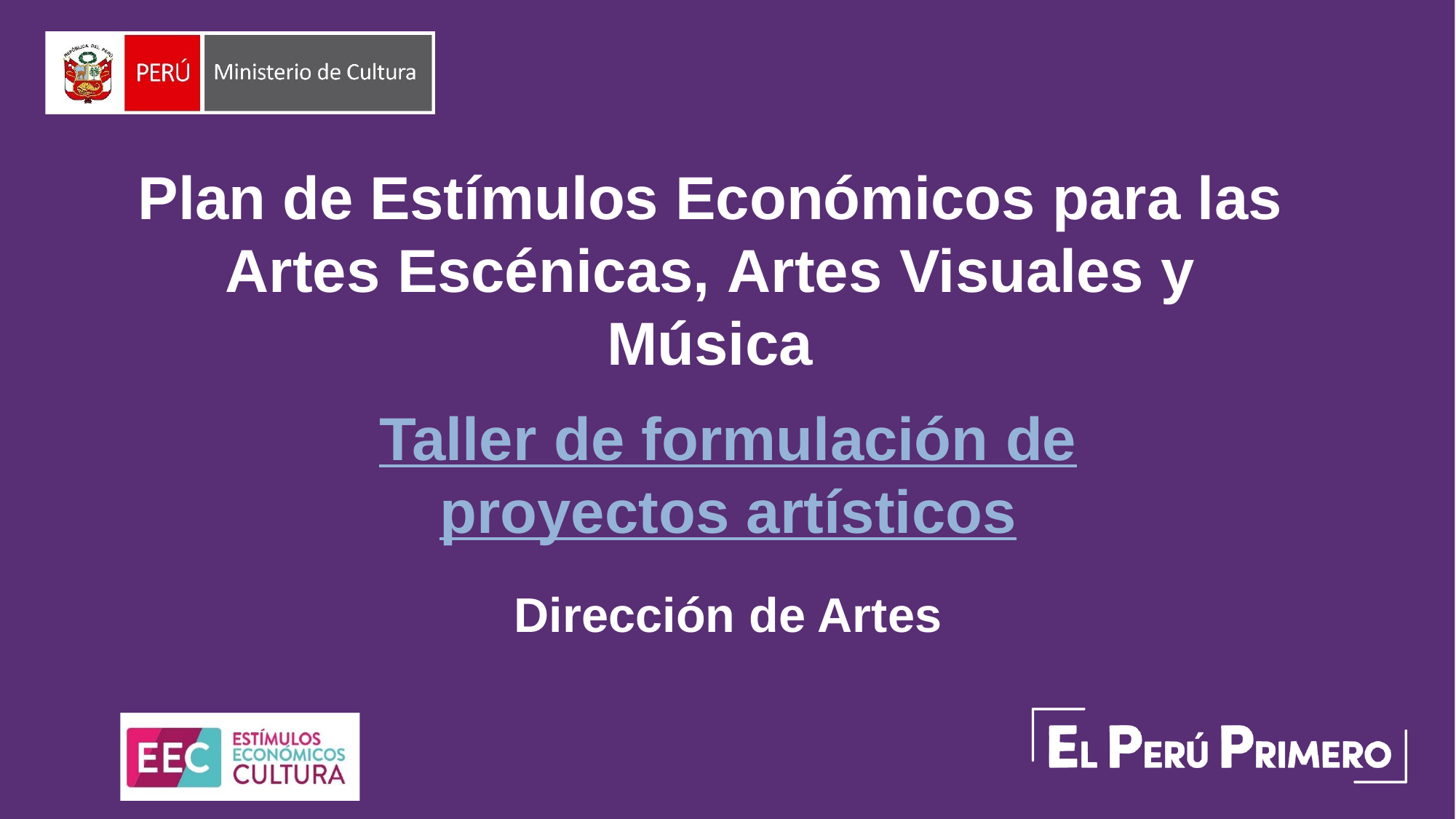

Plan de Estímulos Económicos para las  Artes Escénicas, Artes Visuales y  Música
Taller de formulación de proyectos artísticos
Dirección de Artes